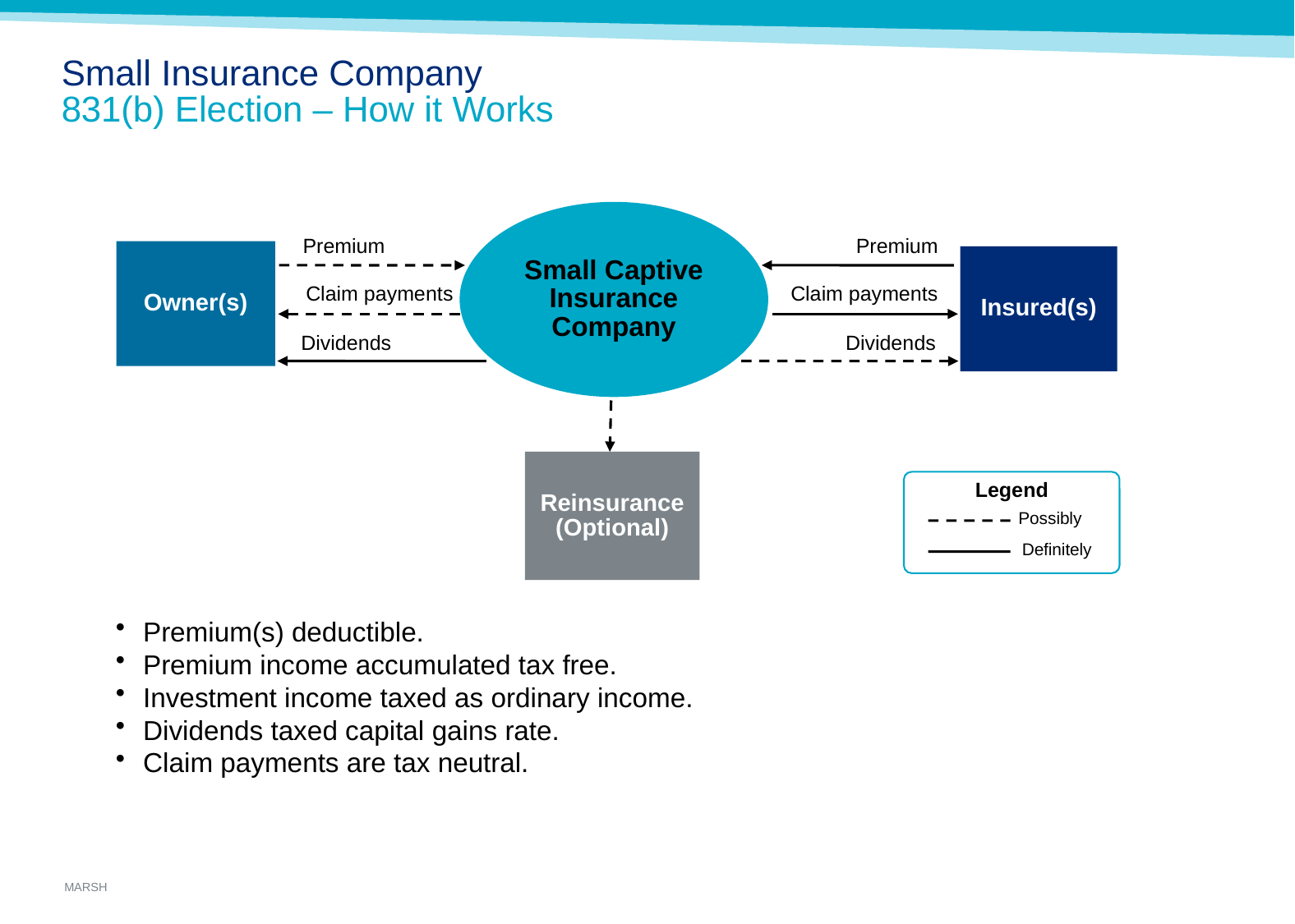

# Small Insurance Company 831(b) Election – How it Works
Small Captive Insurance Company
Premium
Premium
Owner(s)
Insured(s)

Claim payments
Claim payments
Dividends
Dividends

Reinsurance (Optional)
Legend
Possibly

Definitely

Premium(s) deductible.
Premium income accumulated tax free.
Investment income taxed as ordinary income.
Dividends taxed capital gains rate.
Claim payments are tax neutral.